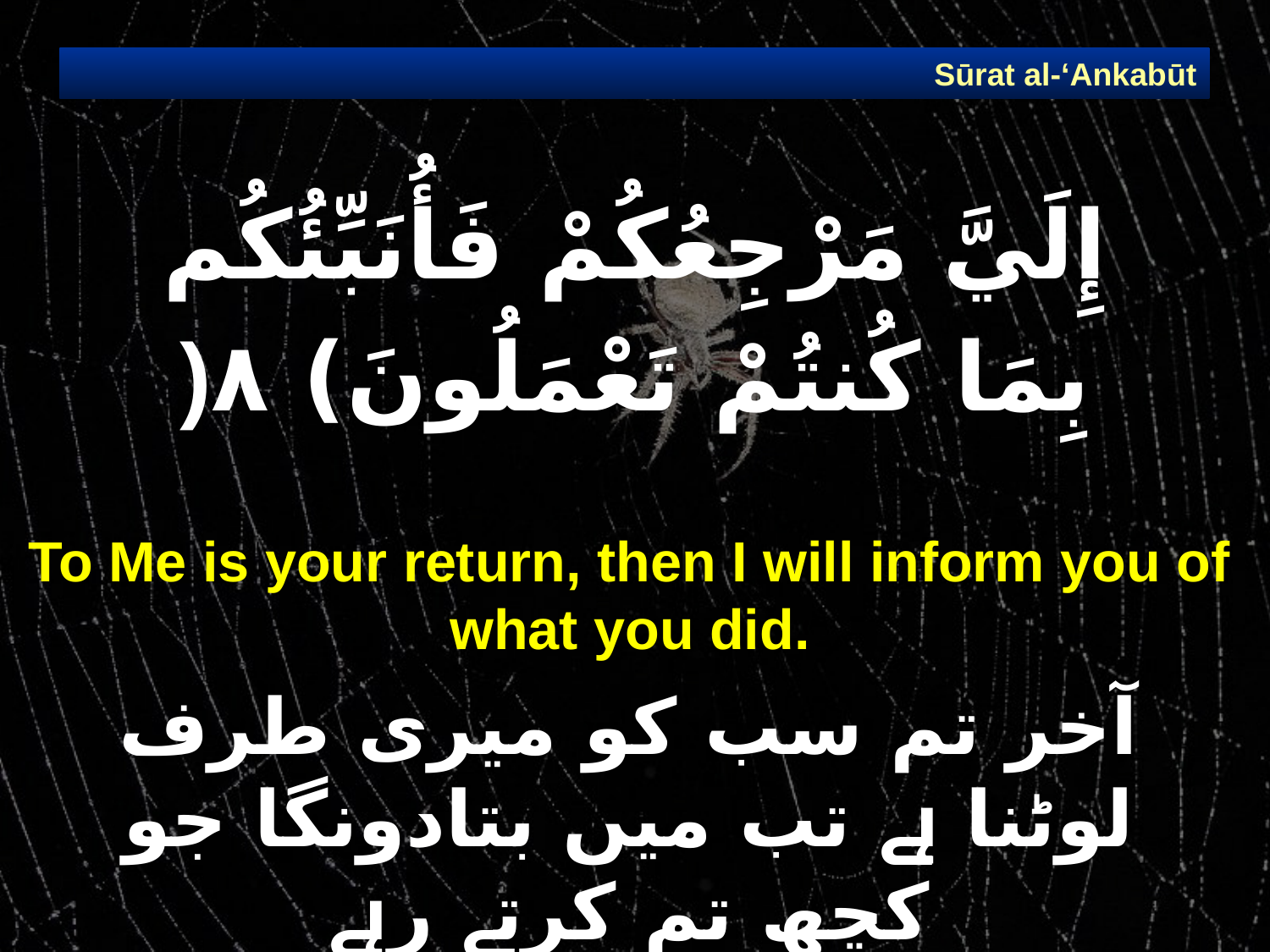

Sūrat al-‘Ankabūt
# إِلَيَّ مَرْجِعُكُمْ فَأُنَبِّئُكُم بِمَا كُنتُمْ تَعْمَلُونَ) ٨(
To Me is your return, then I will inform you of what you did.
آخر تم سب کو میری طرف لوٹنا ہے تب میں بتادونگا جو کچھ تم کرتے رہے